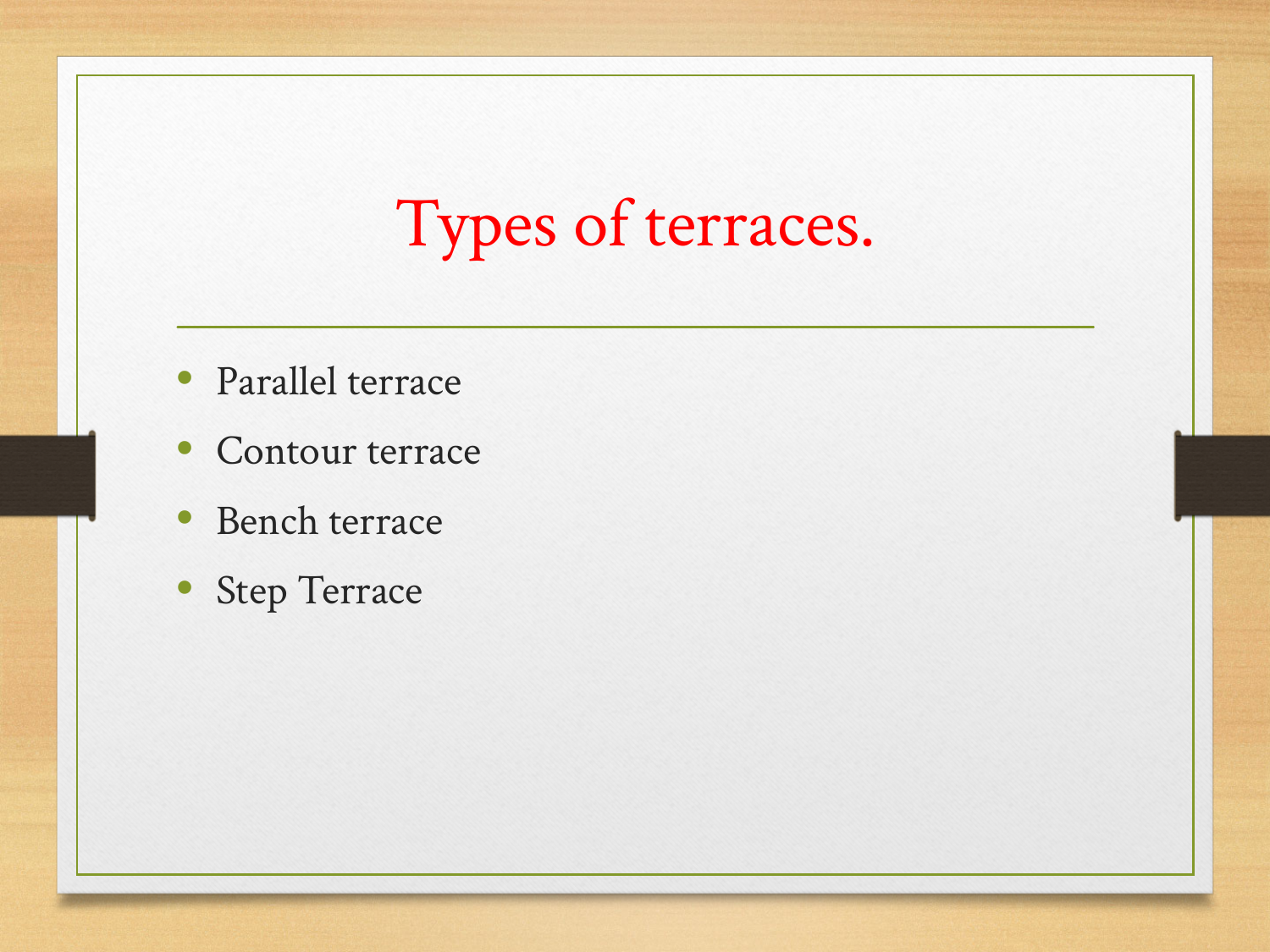

# Types of terraces.
Parallel terrace
Contour terrace
Bench terrace
Step Terrace